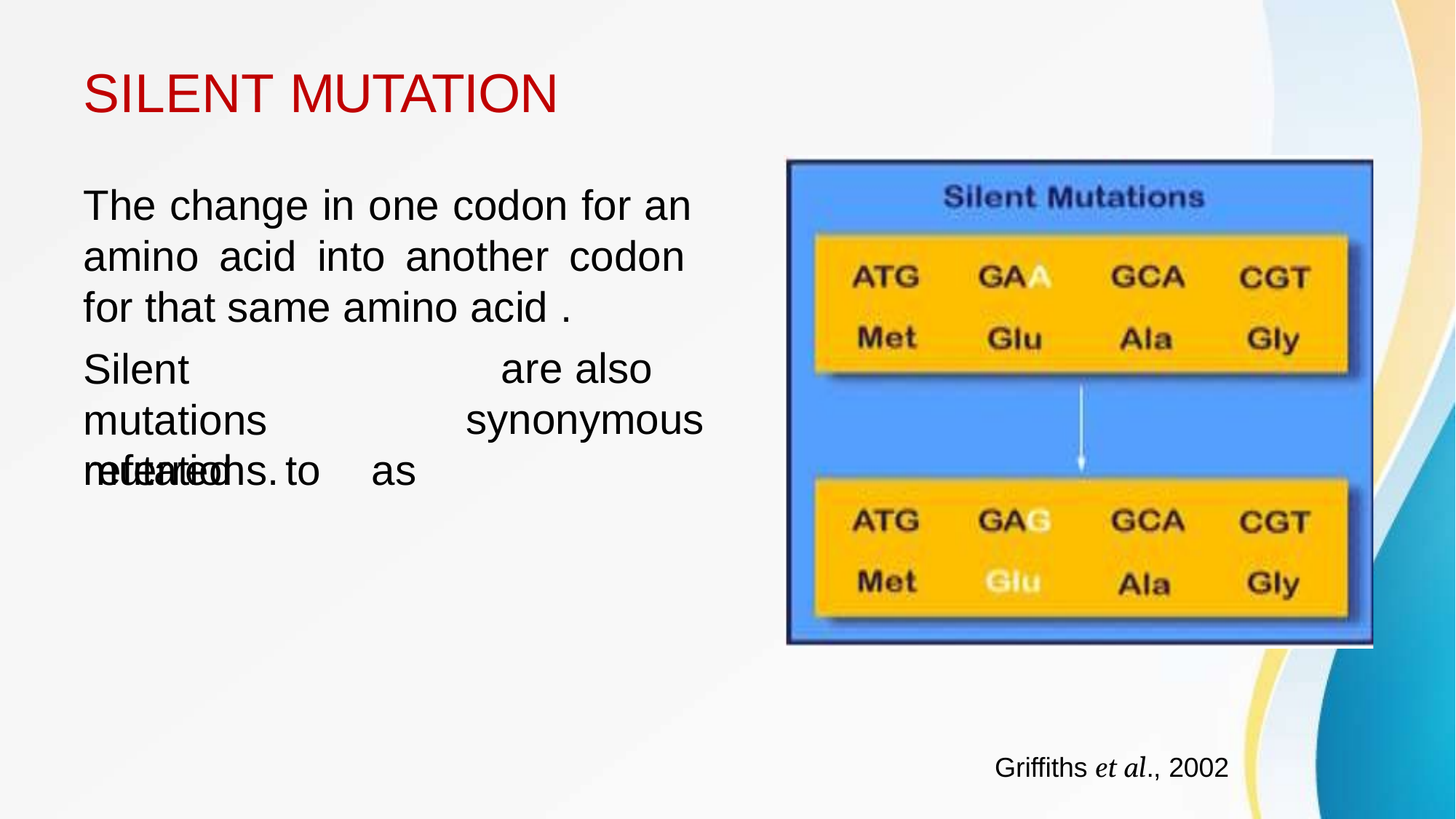

# SILENT MUTATION

The change in one codon for an  amino acid into another codon  for that same amino acid .
Silent	mutations  referred		to	as
are	also  synonymous
mutations.
Griffiths et al., 2002